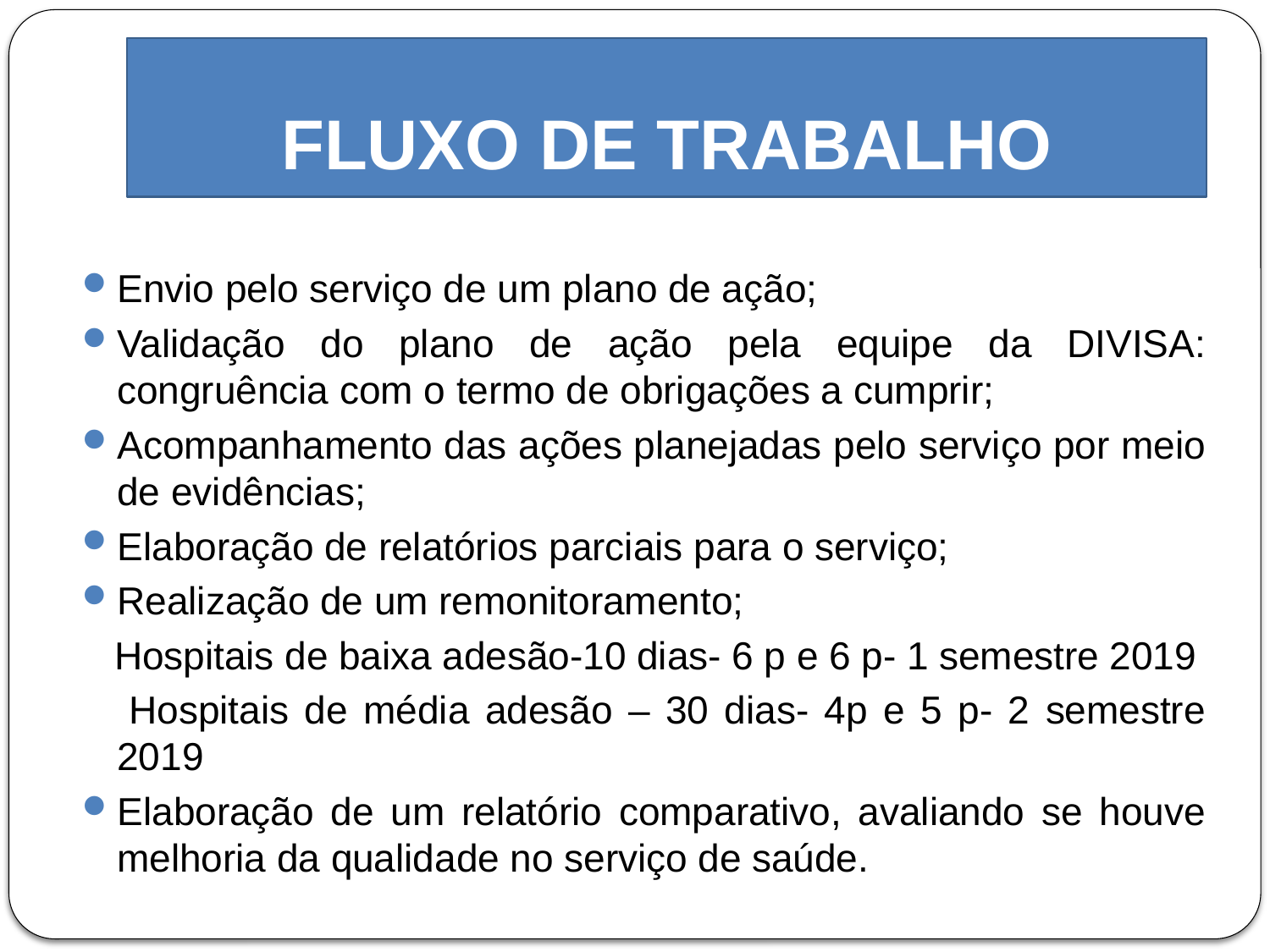

# FLUXO DE TRABALHO
Envio pelo serviço de um plano de ação;
Validação do plano de ação pela equipe da DIVISA: congruência com o termo de obrigações a cumprir;
Acompanhamento das ações planejadas pelo serviço por meio de evidências;
Elaboração de relatórios parciais para o serviço;
Realização de um remonitoramento;
   Hospitais de baixa adesão-10 dias- 6 p e 6 p- 1 semestre 2019
   Hospitais de média adesão – 30 dias- 4p e 5 p- 2 semestre 2019
Elaboração de um relatório comparativo, avaliando se houve melhoria da qualidade no serviço de saúde.